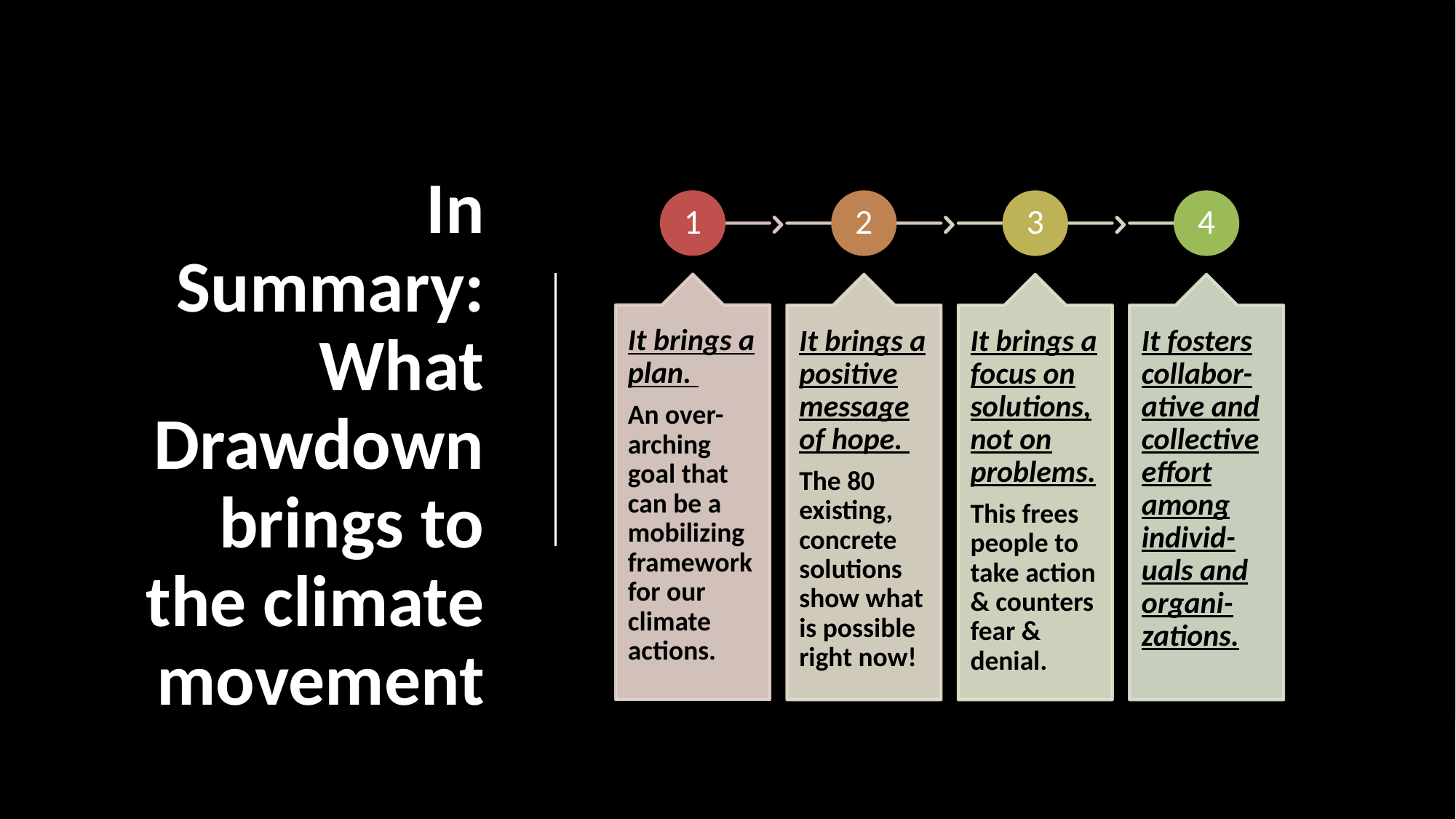

# In Summary: What Drawdown brings to the climate movement
1
It brings a plan.
An over-arching goal that can be a mobilizing framework for our climate actions.
2
It brings a positive message of hope.
The 80 existing, concrete solutions show what is possible right now!
3
It brings a focus on solutions, not on problems.
This frees people to take action & counters fear & denial.
4
It fosters collabor-ative and collective effort among individ-uals and organi-zations.